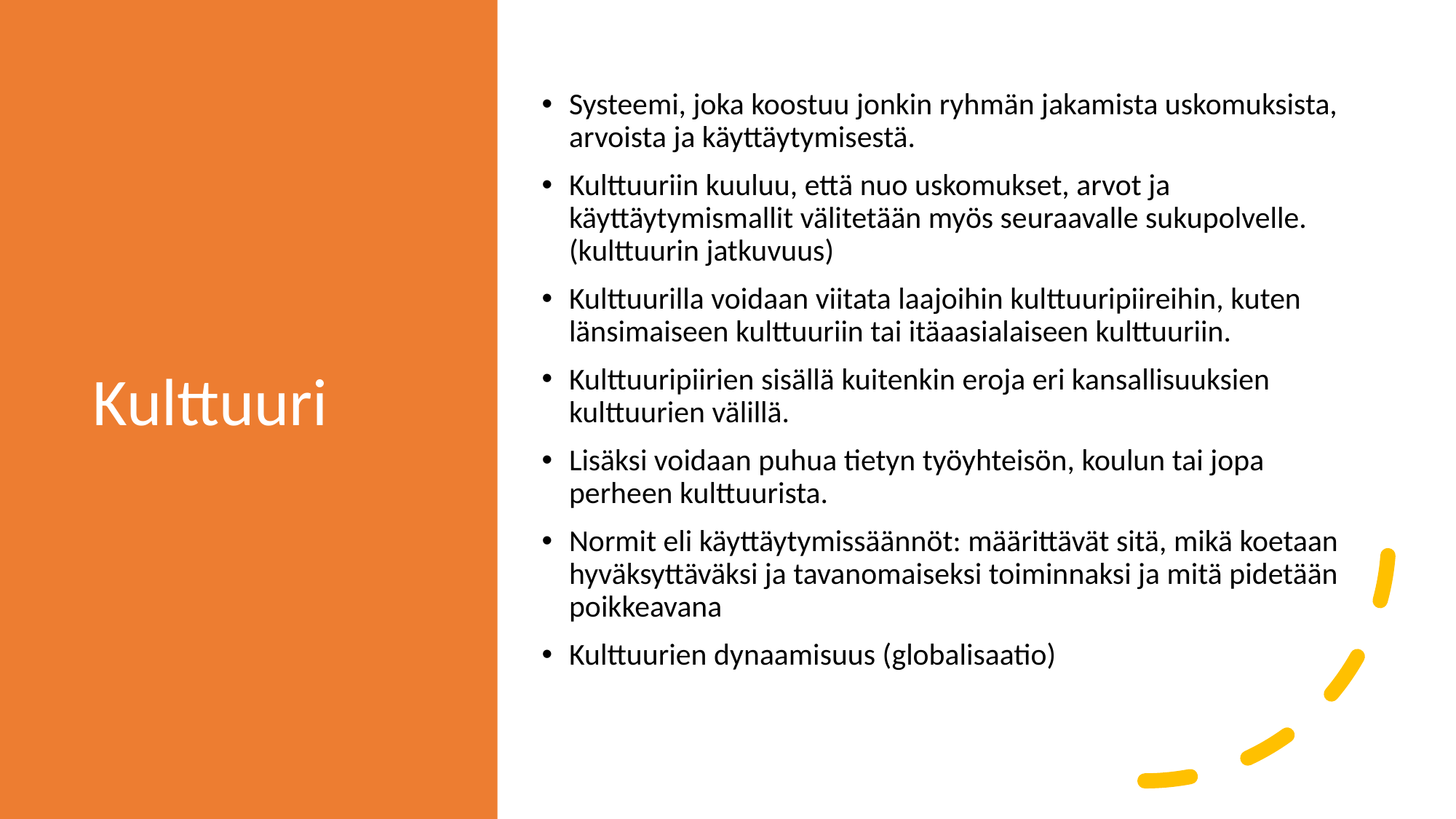

# Kulttuuri
Systeemi, joka koostuu jonkin ryhmän jakamista uskomuksista, arvoista ja käyttäytymisestä.
Kulttuuriin kuuluu, että nuo uskomukset, arvot ja käyttäytymismallit välitetään myös seuraavalle sukupolvelle. (kulttuurin jatkuvuus)
Kulttuurilla voidaan viitata laajoihin kulttuuripiireihin, kuten länsimaiseen kulttuuriin tai itäaasialaiseen kulttuuriin.
Kulttuuripiirien sisällä kuitenkin eroja eri kansallisuuksien kulttuurien välillä.
Lisäksi voidaan puhua tietyn työyhteisön, koulun tai jopa perheen kulttuurista.
Normit eli käyttäytymissäännöt: määrittävät sitä, mikä koetaan hyväksyttäväksi ja tavanomaiseksi toiminnaksi ja mitä pidetään poikkeavana
Kulttuurien dynaamisuus (globalisaatio)